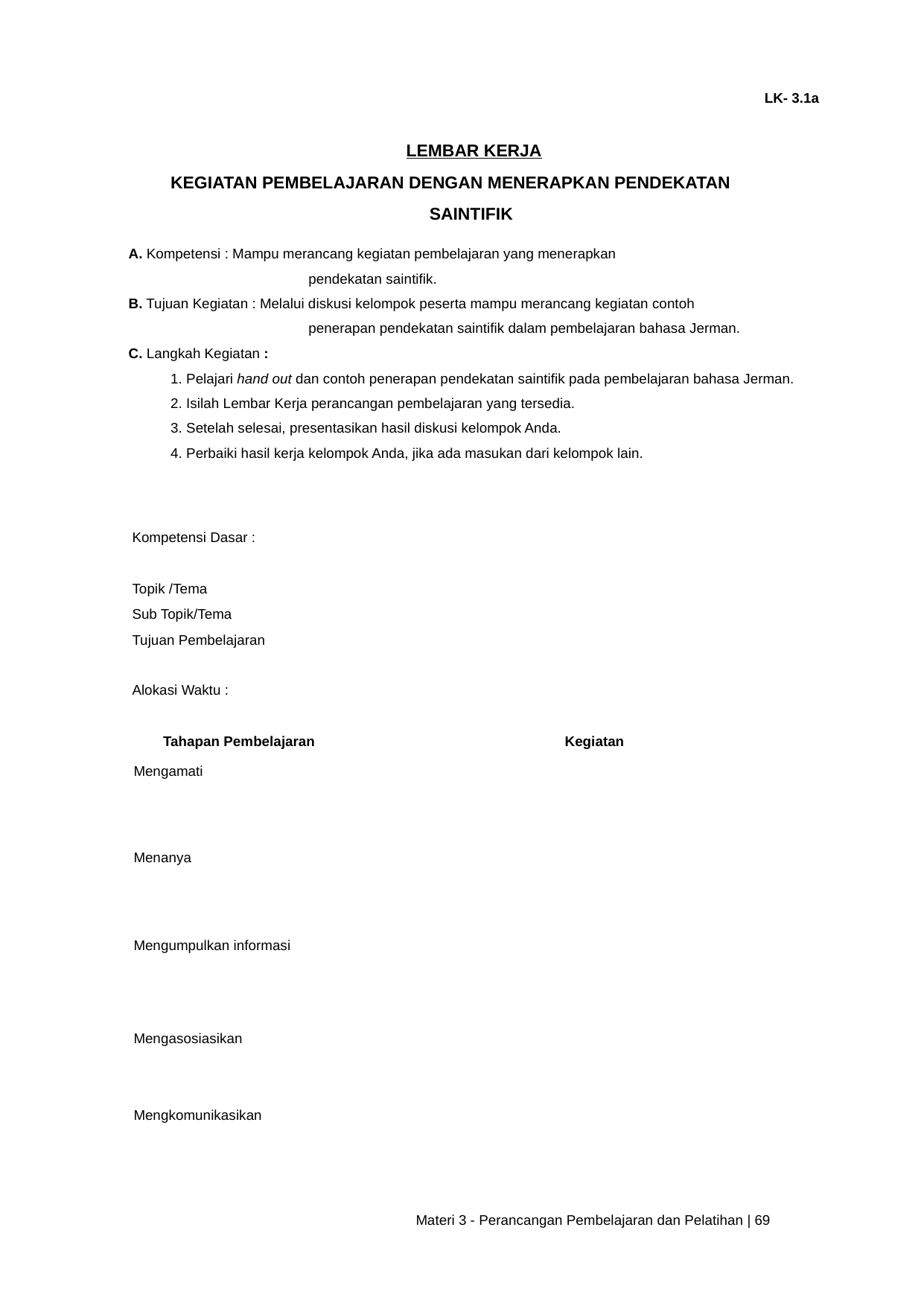

LK- 3.1a
LEMBAR KERJA
KEGIATAN PEMBELAJARAN DENGAN MENERAPKAN PENDEKATAN
SAINTIFIK
A. Kompetensi : Mampu merancang kegiatan pembelajaran yang menerapkan
pendekatan saintifik.
B. Tujuan Kegiatan : Melalui diskusi kelompok peserta mampu merancang kegiatan contoh
penerapan pendekatan saintifik dalam pembelajaran bahasa Jerman.
C. Langkah Kegiatan :
1. Pelajari hand out dan contoh penerapan pendekatan saintifik pada pembelajaran bahasa Jerman.
2. Isilah Lembar Kerja perancangan pembelajaran yang tersedia.
3. Setelah selesai, presentasikan hasil diskusi kelompok Anda.
4. Perbaiki hasil kerja kelompok Anda, jika ada masukan dari kelompok lain.
| Kompetensi Dasar : |  |
| --- | --- |
| Topik /Tema |  |
| Sub Topik/Tema |  |
| Tujuan Pembelajaran |  |
| Alokasi Waktu : |  |
| Tahapan Pembelajaran | Kegiatan |
| --- | --- |
| Mengamati |  |
| Menanya |  |
| Mengumpulkan informasi |  |
| Mengasosiasikan |  |
| Mengkomunikasikan |  |
Materi 3 - Perancangan Pembelajaran dan Pelatihan | 69